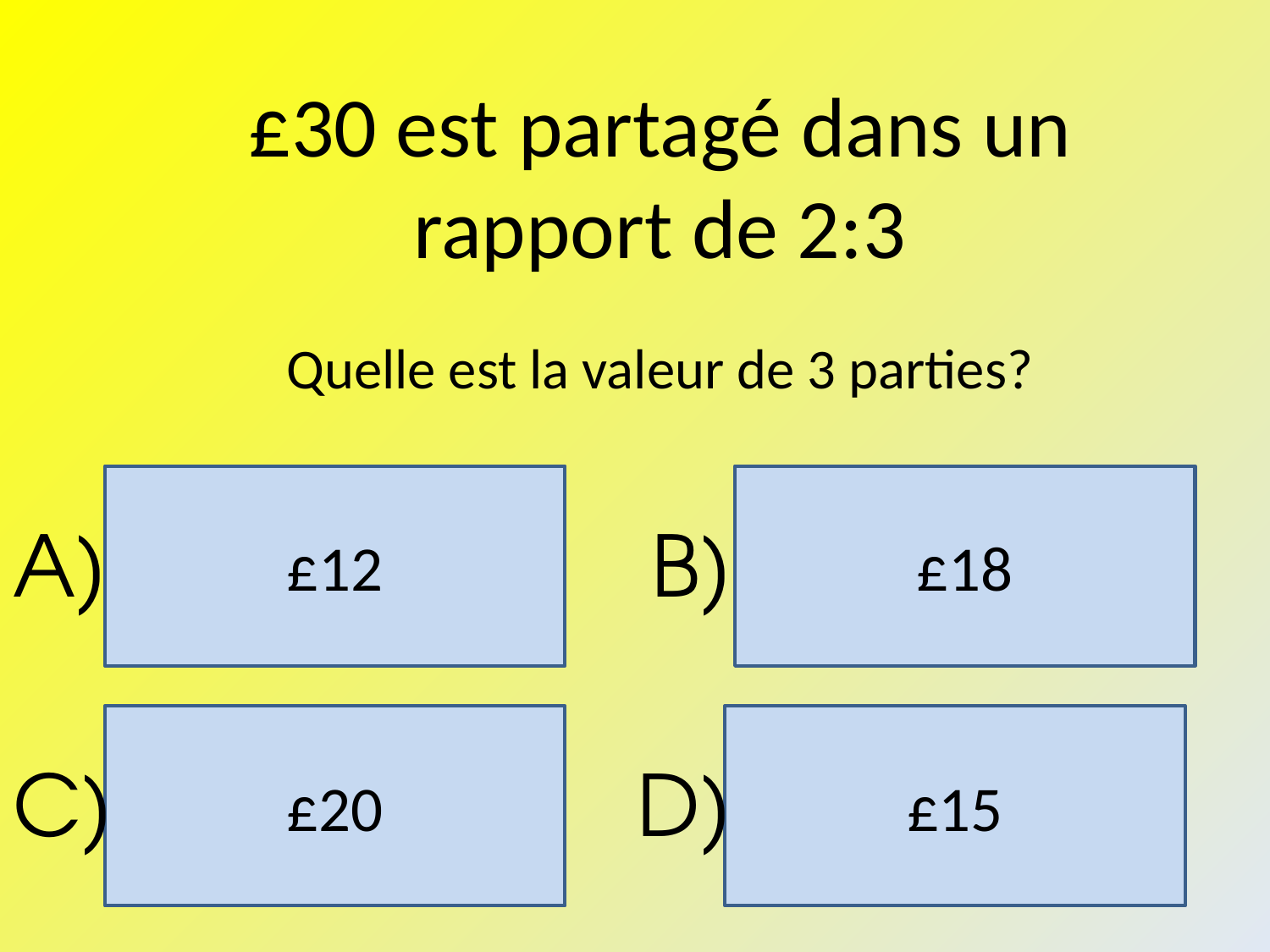

£30 est partagé dans un rapport de 2:3
Quelle est la valeur de 3 parties?
£12
£18
A)
B)
£20
£15
C)
D)